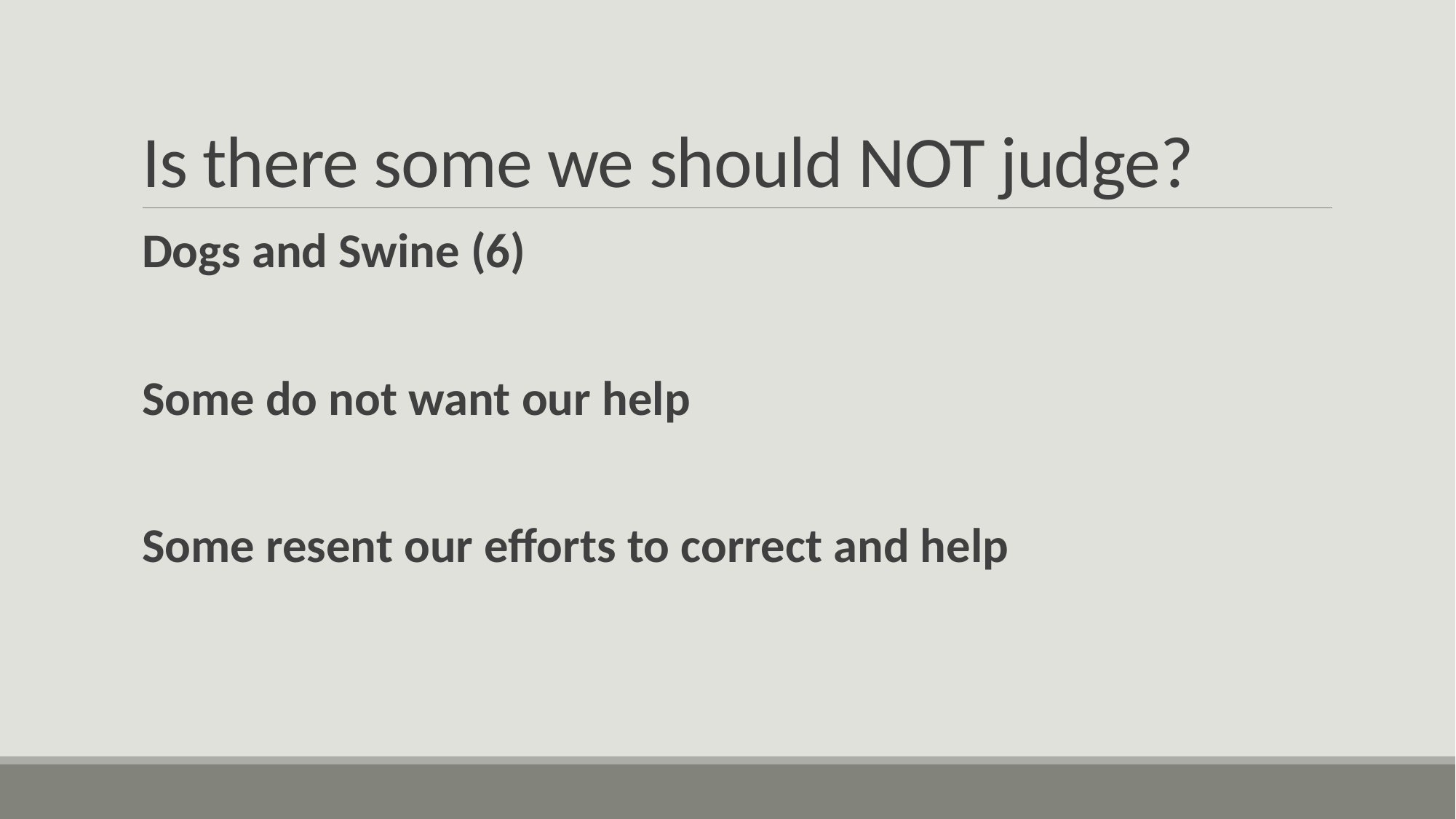

# Is there some we should NOT judge?
Dogs and Swine (6)

Some do not want our help

Some resent our efforts to correct and help